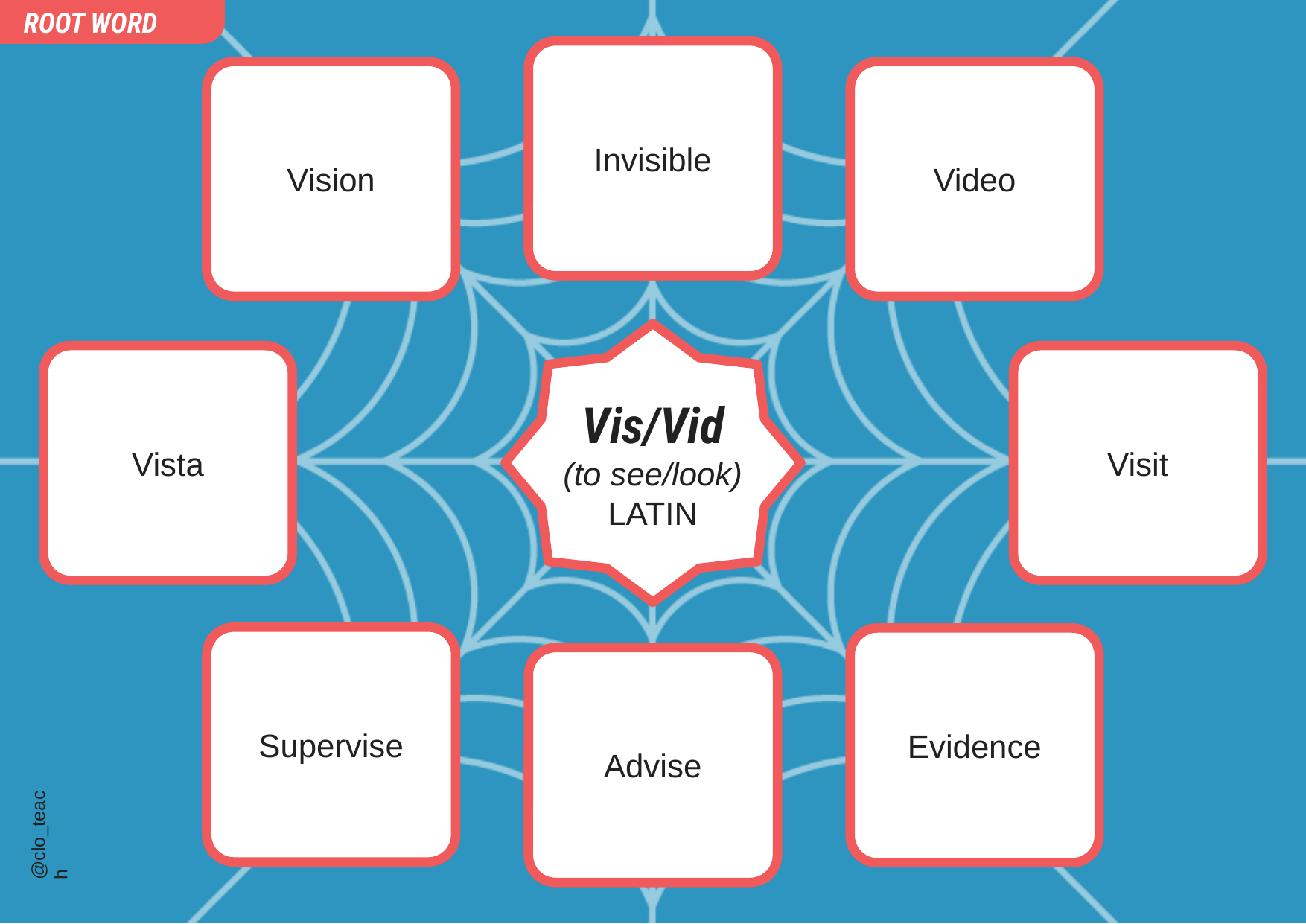

ROOT WORD
Unable to be seen
Invisible
The ability to see
Vision
A recording that can be seen
Video
Vis/Vid
(to see/look)
LATIN
A view from a distance
Vista
A trip to see someone
Visit
To oversee or take charge
Supervise
Visual proof
Evidence
Offer suggestions/ your point of view
Advise